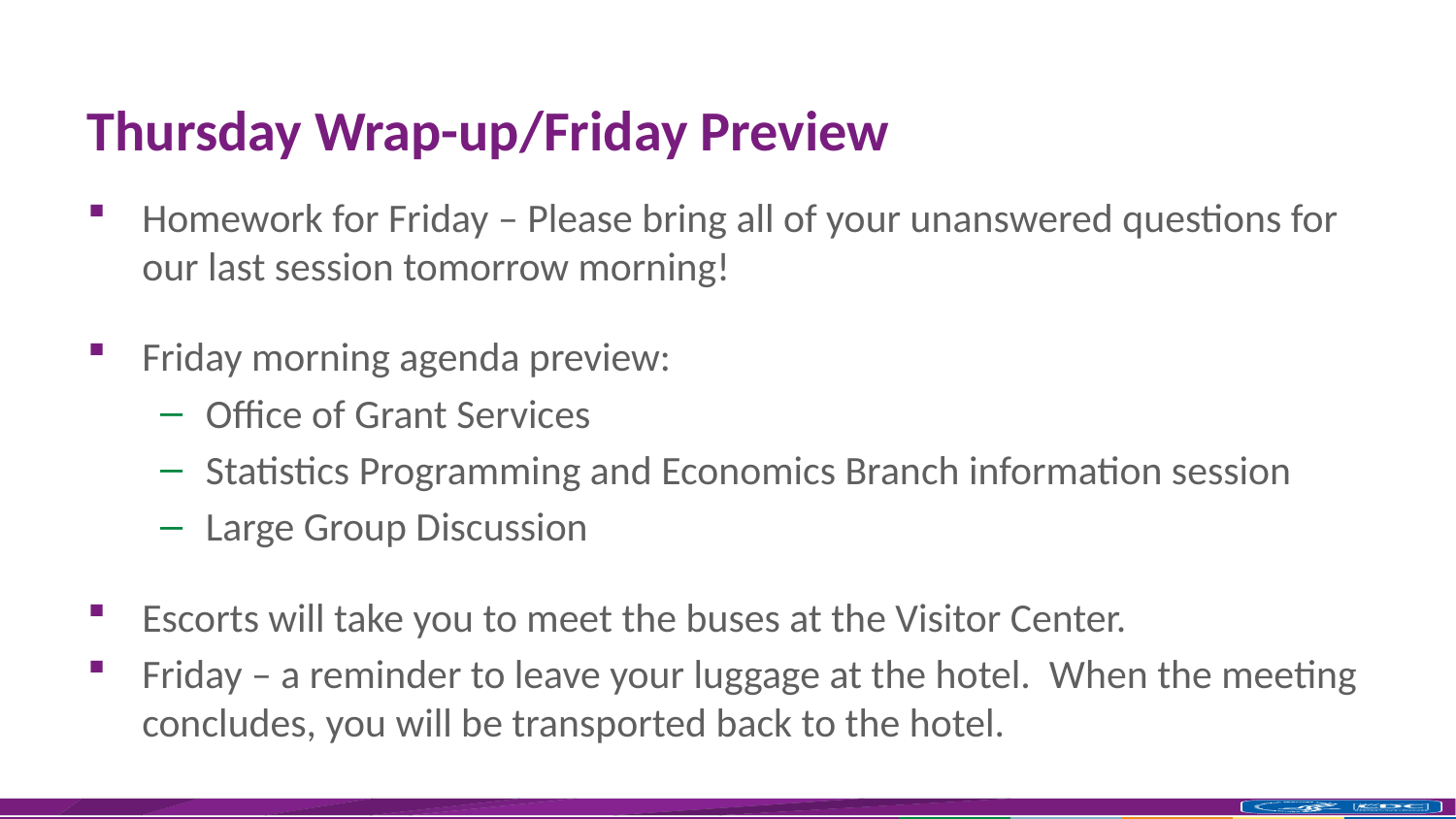

# Thursday Wrap-up/Friday Preview
Homework for Friday – Please bring all of your unanswered questions for our last session tomorrow morning!

Friday morning agenda preview:
Office of Grant Services
Statistics Programming and Economics Branch information session
Large Group Discussion

Escorts will take you to meet the buses at the Visitor Center.
Friday – a reminder to leave your luggage at the hotel.  When the meeting concludes, you will be transported back to the hotel.